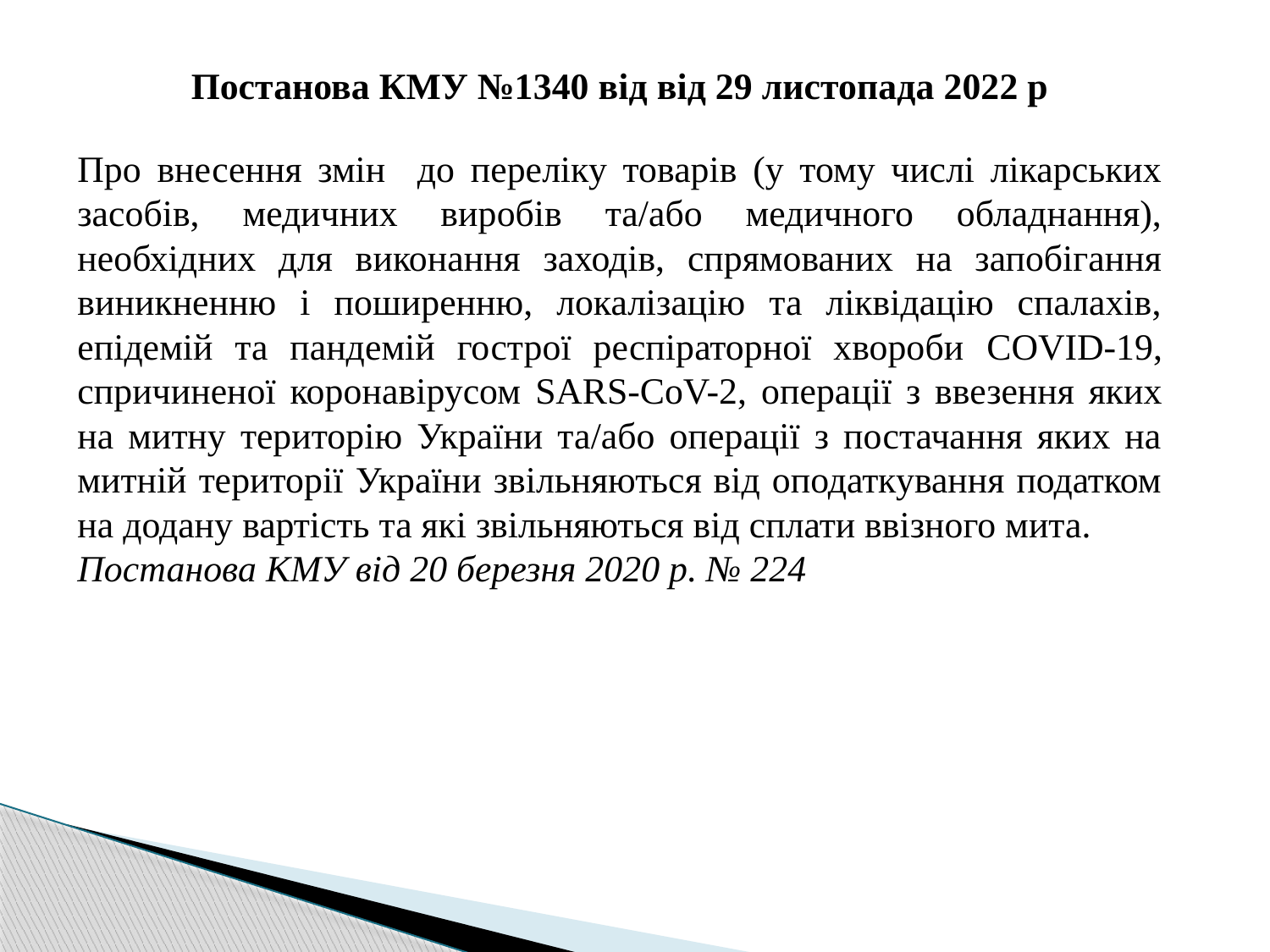

Постанова КМУ №1340 від від 29 листопада 2022 р

Про внесення змін  до переліку товарів (у тому числі лікарських засобів, медичних виробів та/або медичного обладнання), необхідних для виконання заходів, спрямованих на запобігання виникненню і поширенню, локалізацію та ліквідацію спалахів, епідемій та пандемій гострої респіраторної хвороби COVID-19, спричиненої коронавірусом SARS-CoV-2, операції з ввезення яких на митну територію України та/або операції з постачання яких на митній території України звільняються від оподаткування податком на додану вартість та які звільняються від сплати ввізного мита.
Постанова КМУ від 20 березня 2020 р. № 224